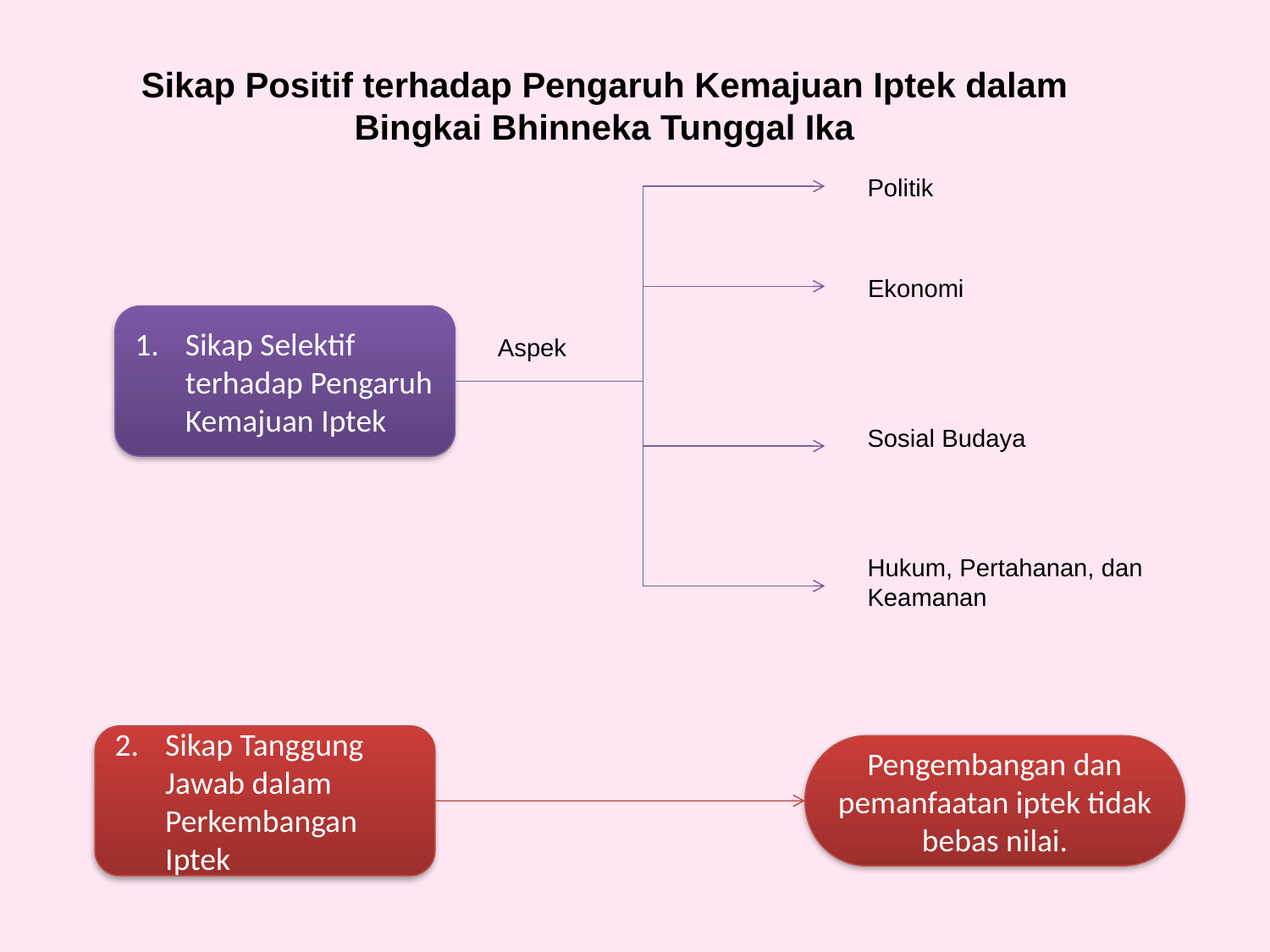

Sikap Positif terhadap Pengaruh Kemajuan Iptek dalam Bingkai Bhinneka Tunggal Ika
Politik
Ekonomi
1. 	Sikap Selektif terhadap Pengaruh Kemajuan Iptek
Aspek
Sosial Budaya
Hukum, Pertahanan, dan Keamanan
2. 	Sikap Tanggung Jawab dalam Perkembangan Iptek
Pengembangan dan pemanfaatan iptek tidak bebas nilai.